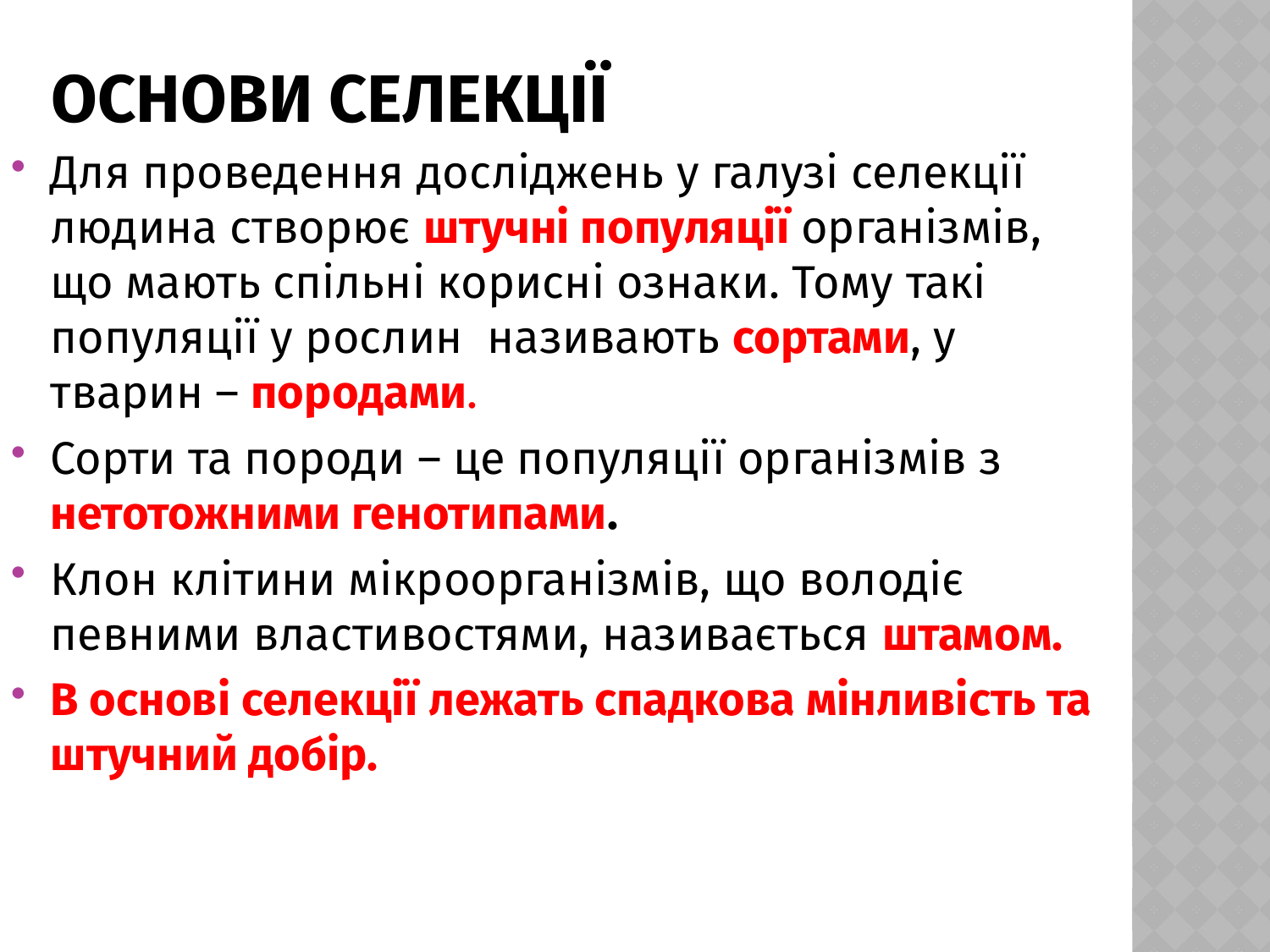

# Основи селекції
Для проведення досліджень у галузі селекції людина створює штучні популяції організмів, що мають спільні корисні ознаки. Тому такі популяції у рослин  називають сортами, у тварин – породами.
Сорти та породи – це популяції організмів з нетотожними генотипами.
Клон клітини мікроорганізмів, що володіє певними властивостями, називається штамом.
В основі селекції лежать спадкова мінливість та штучний добір.